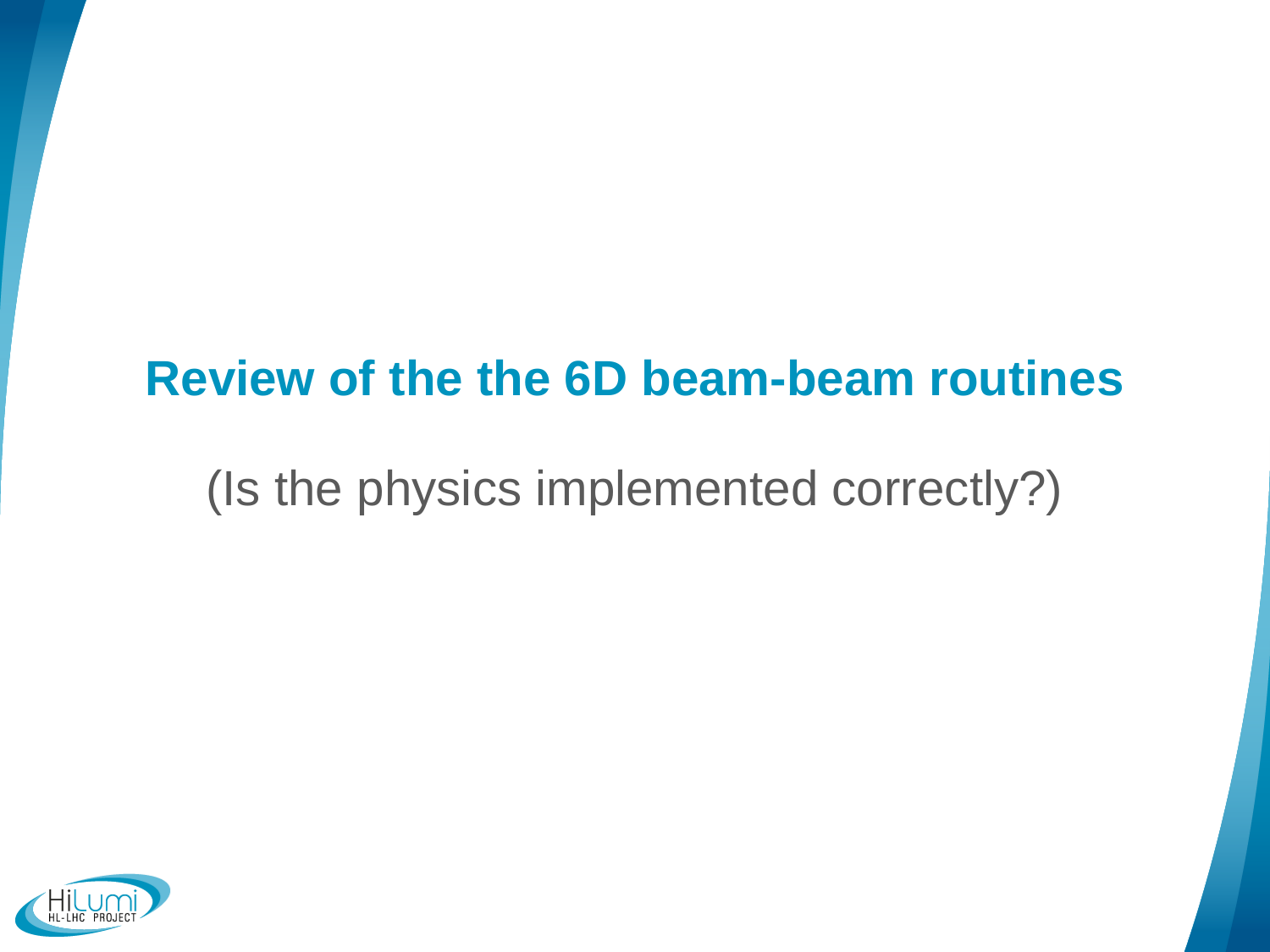

# Review of the the 6D beam-beam routines
(Is the physics implemented correctly?)